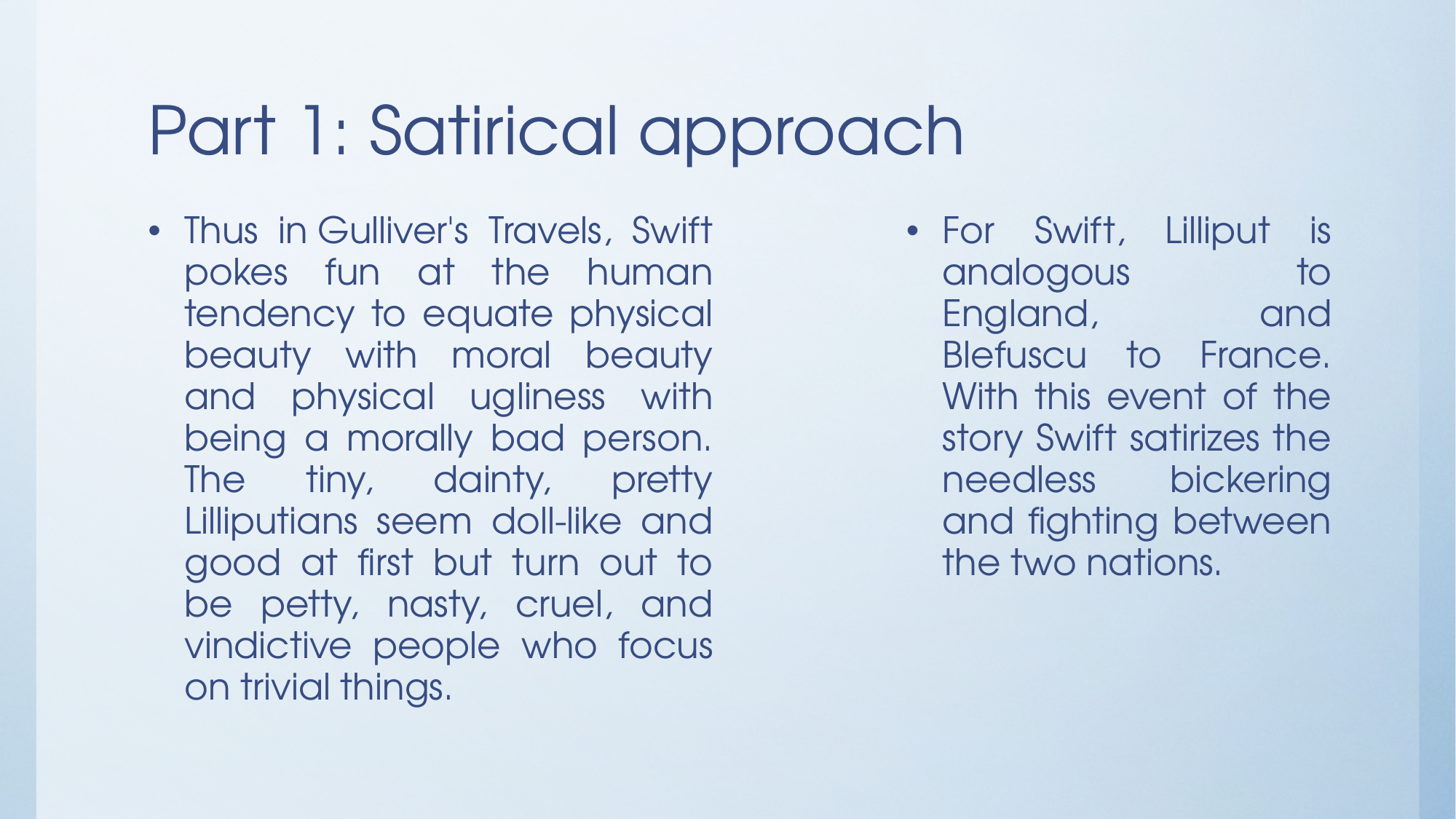

# Part 1: Satirical approach
Thus in Gulliver's Travels, Swift pokes fun at the human tendency to equate physical beauty with moral beauty and physical ugliness with being a morally bad person. The tiny, dainty, pretty Lilliputians seem doll-like and good at first but turn out to be petty, nasty, cruel, and vindictive people who focus on trivial things.

For Swift, Lilliput is analogous to England, and Blefuscu to France. With this event of the story Swift satirizes the needless bickering and fighting between the two nations.